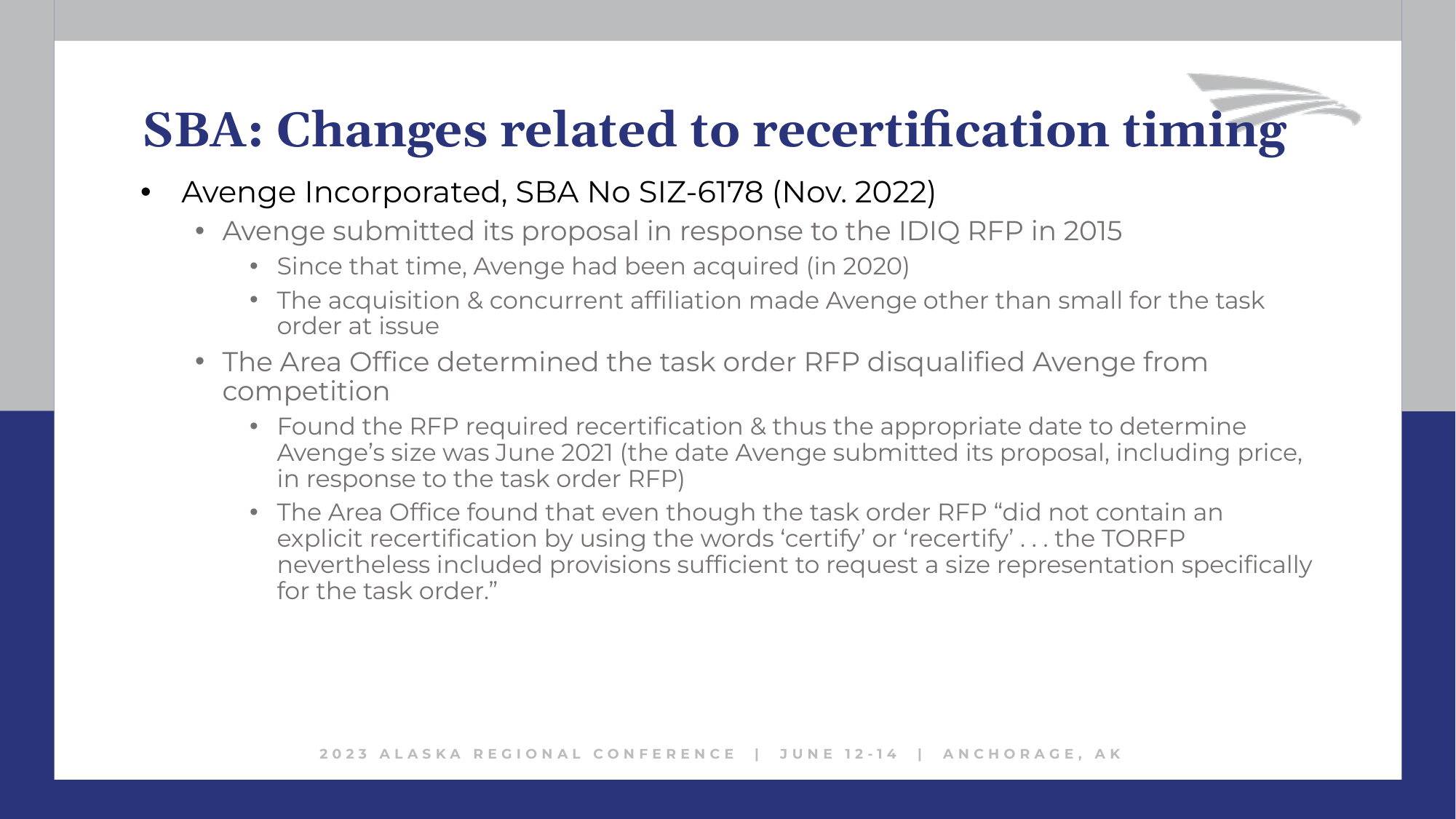

SBA: Changes related to recertification timing
Avenge Incorporated, SBA No SIZ-6178 (Nov. 2022)
Avenge submitted its proposal in response to the IDIQ RFP in 2015
Since that time, Avenge had been acquired (in 2020)
The acquisition & concurrent affiliation made Avenge other than small for the task order at issue
The Area Office determined the task order RFP disqualified Avenge from competition
Found the RFP required recertification & thus the appropriate date to determine Avenge’s size was June 2021 (the date Avenge submitted its proposal, including price, in response to the task order RFP)
The Area Office found that even though the task order RFP “did not contain an explicit recertification by using the words ‘certify’ or ‘recertify’ . . . the TORFP nevertheless included provisions sufficient to request a size representation specifically for the task order.”